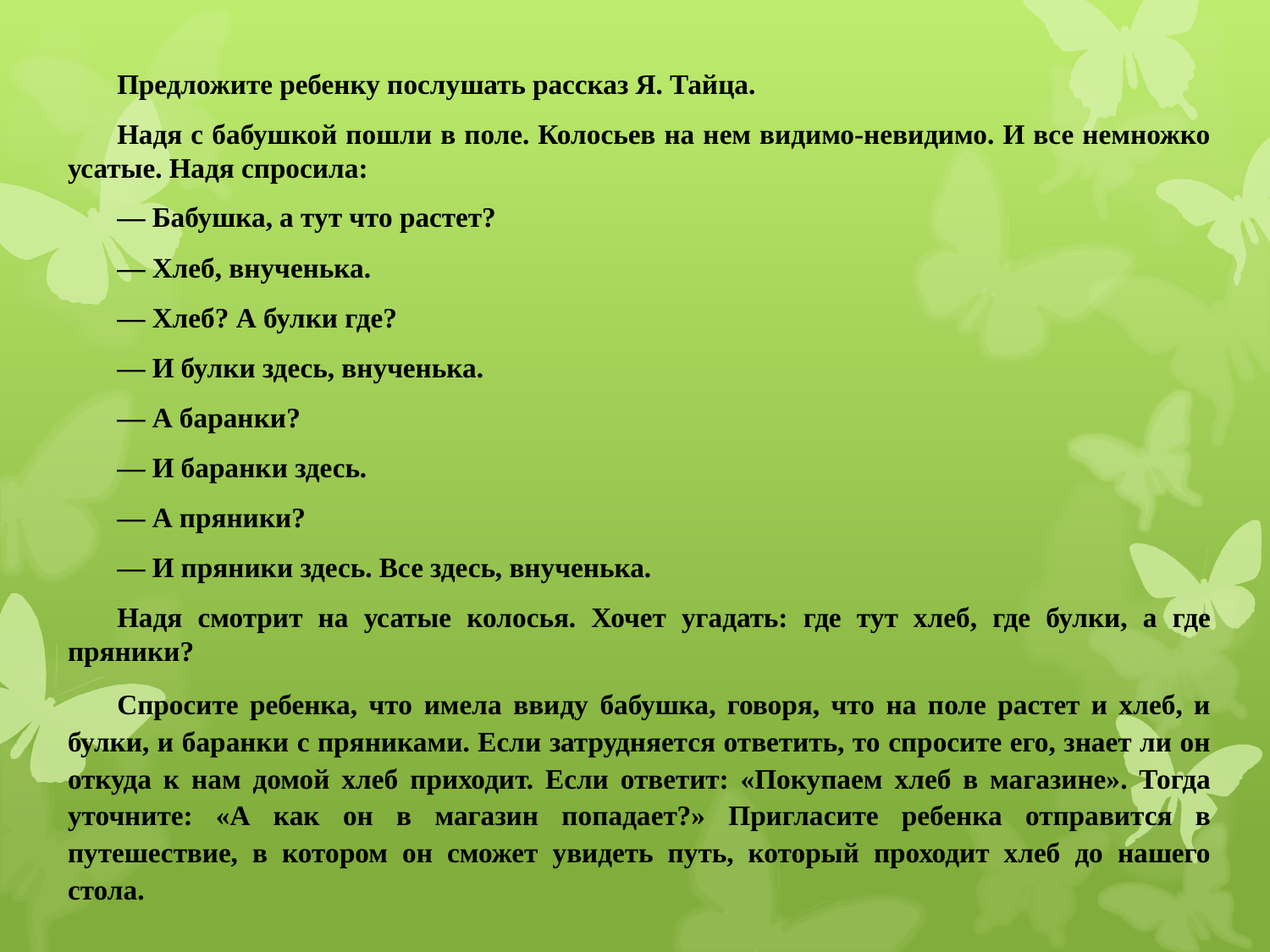

Предложите ребенку послушать рассказ Я. Тайца.
Надя с бабушкой пошли в поле. Колосьев на нем видимо-невидимо. И все немножко усатые. Надя спросила:
— Бабушка, а тут что растет?
— Хлеб, внученька.
— Хлеб? А булки где?
— И булки здесь, внученька.
— А баранки?
— И баранки здесь.
— А пряники?
— И пряники здесь. Все здесь, внученька.
Надя смотрит на усатые колосья. Хочет угадать: где тут хлеб, где булки, а где пряники?
Спросите ребенка, что имела ввиду бабушка, говоря, что на поле растет и хлеб, и булки, и баранки с пряниками. Если затрудняется ответить, то спросите его, знает ли он откуда к нам домой хлеб приходит. Если ответит: «Покупаем хлеб в магазине». Тогда уточните: «А как он в магазин попадает?» Пригласите ребенка отправится в путешествие, в котором он сможет увидеть путь, который проходит хлеб до нашего стола.